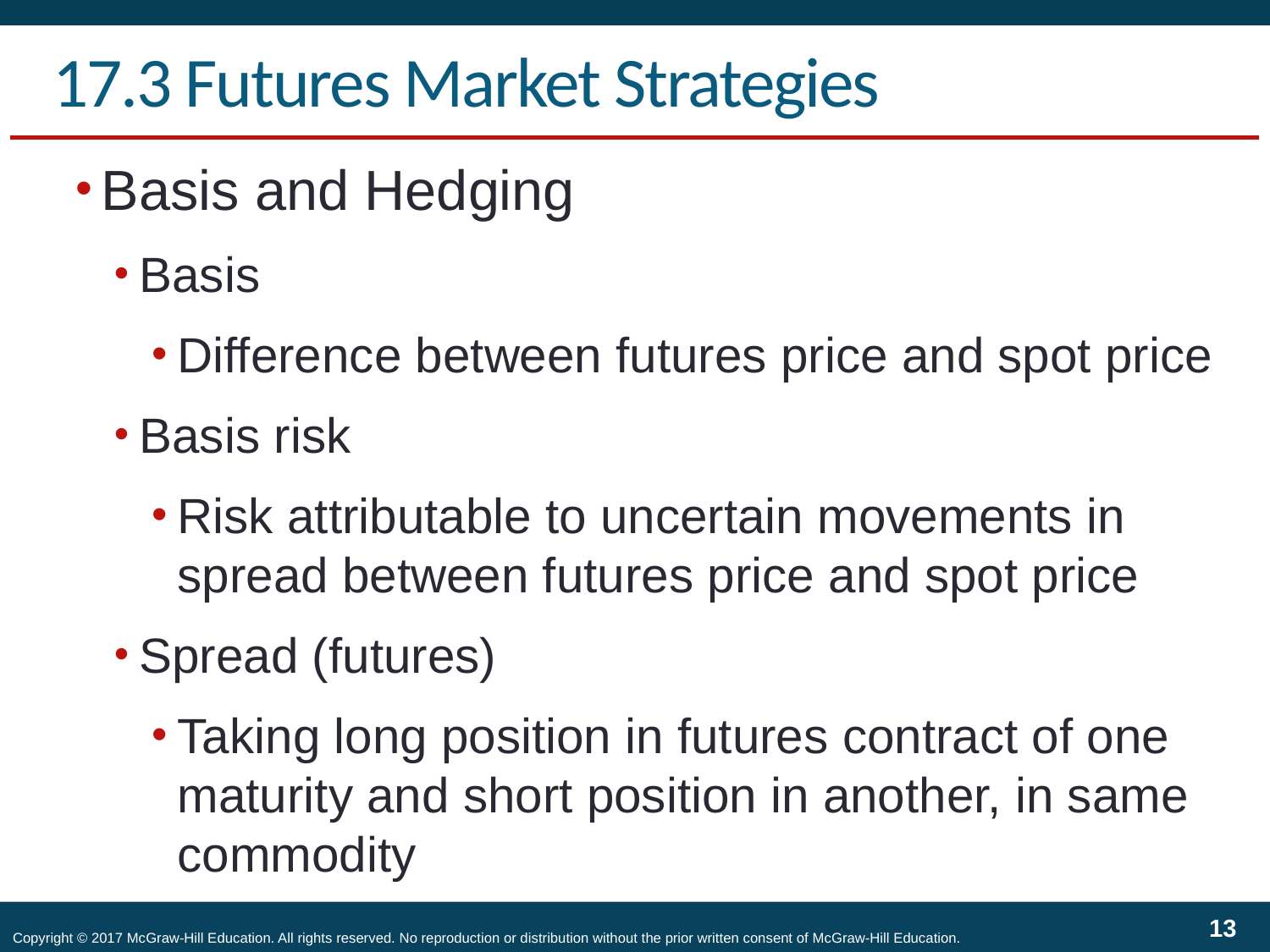

# 17.3 Futures Market Strategies
Basis and Hedging
Basis
Difference between futures price and spot price
Basis risk
Risk attributable to uncertain movements in spread between futures price and spot price
Spread (futures)
Taking long position in futures contract of one maturity and short position in another, in same commodity